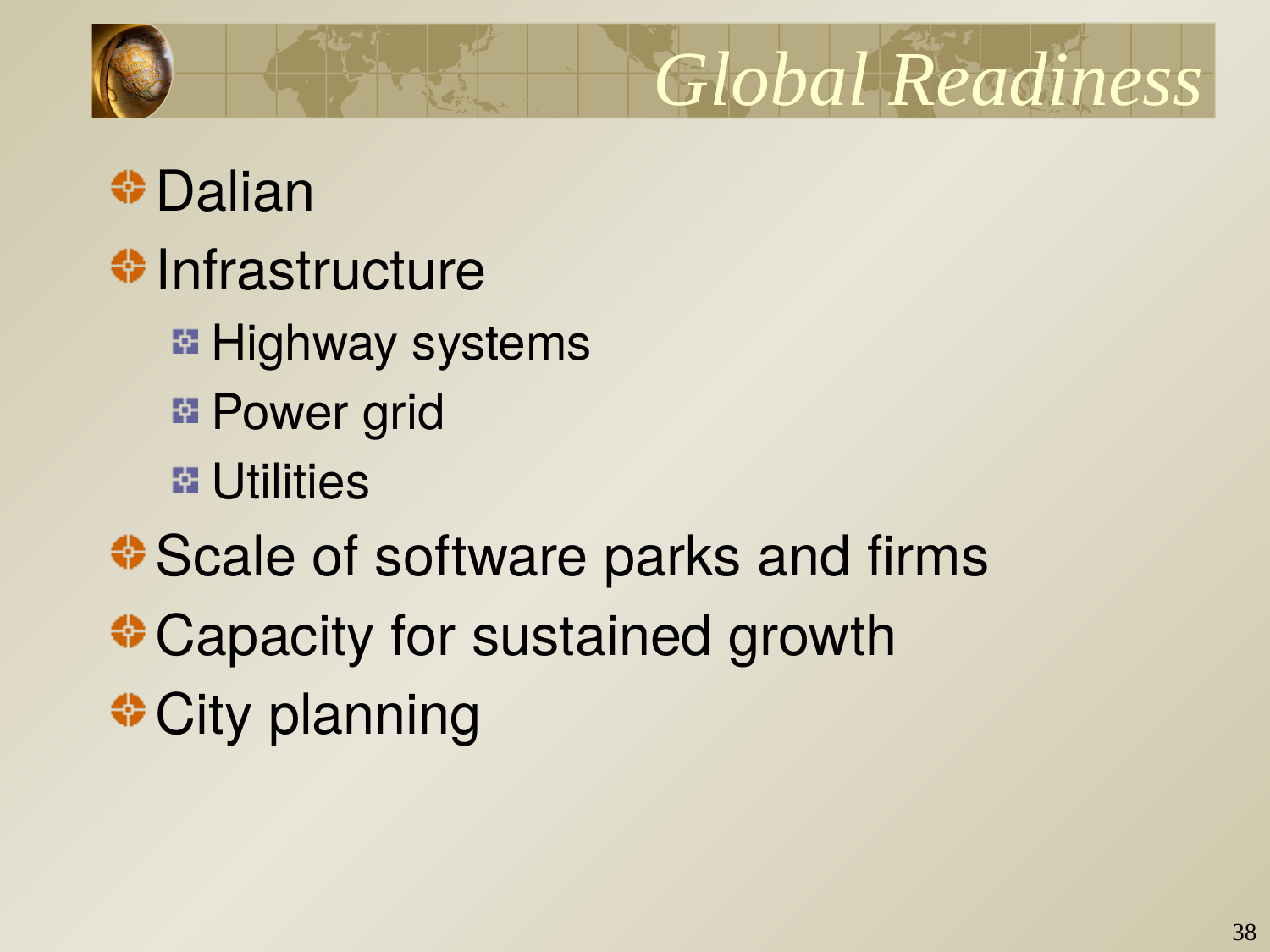

# Global Readiness
Dalian
Infrastructure
Highway systems
Power grid
Utilities
Scale of software parks and firms
Capacity for sustained growth
City planning
38